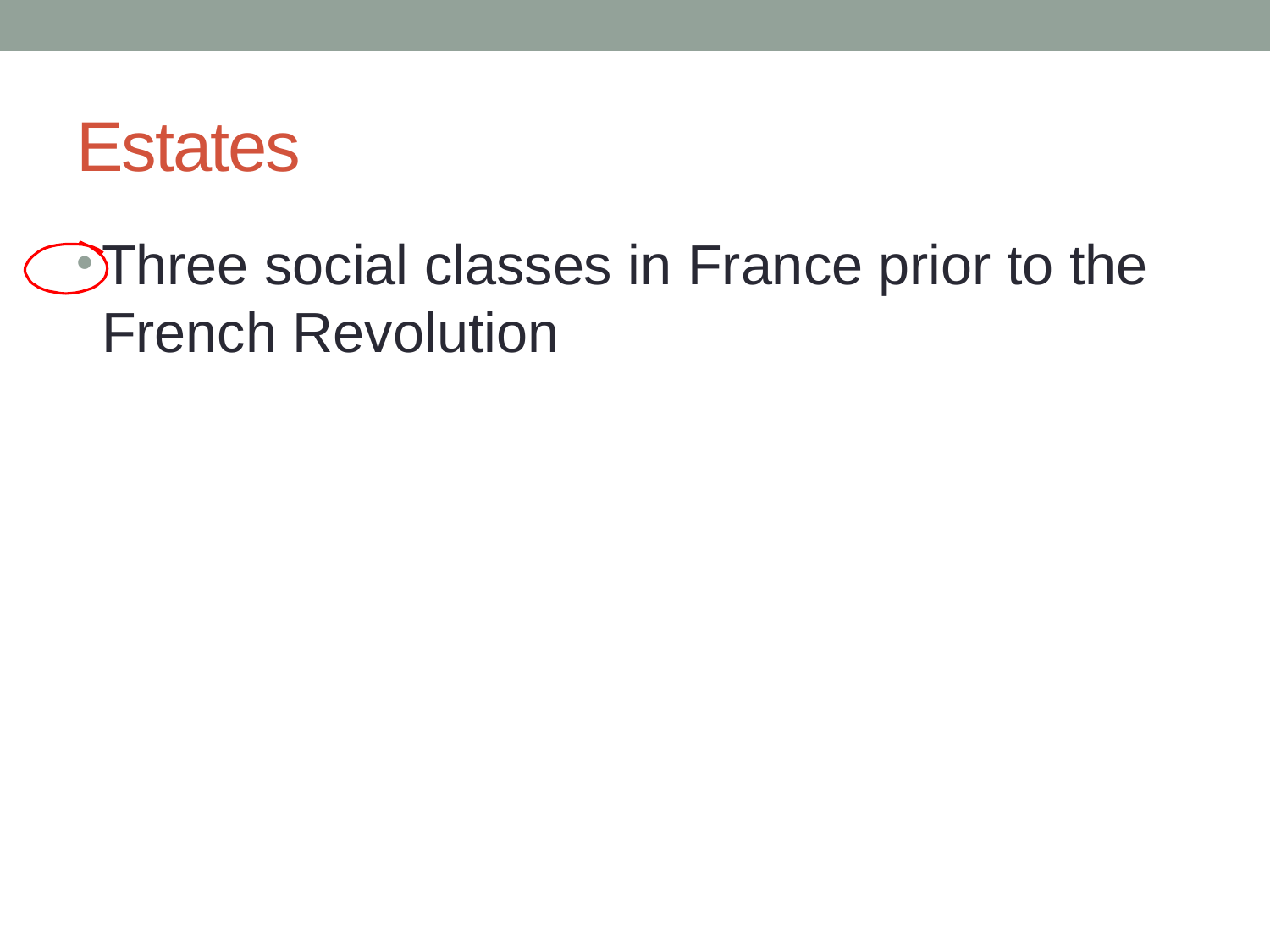

# Estates
Three social classes in France prior to the French Revolution